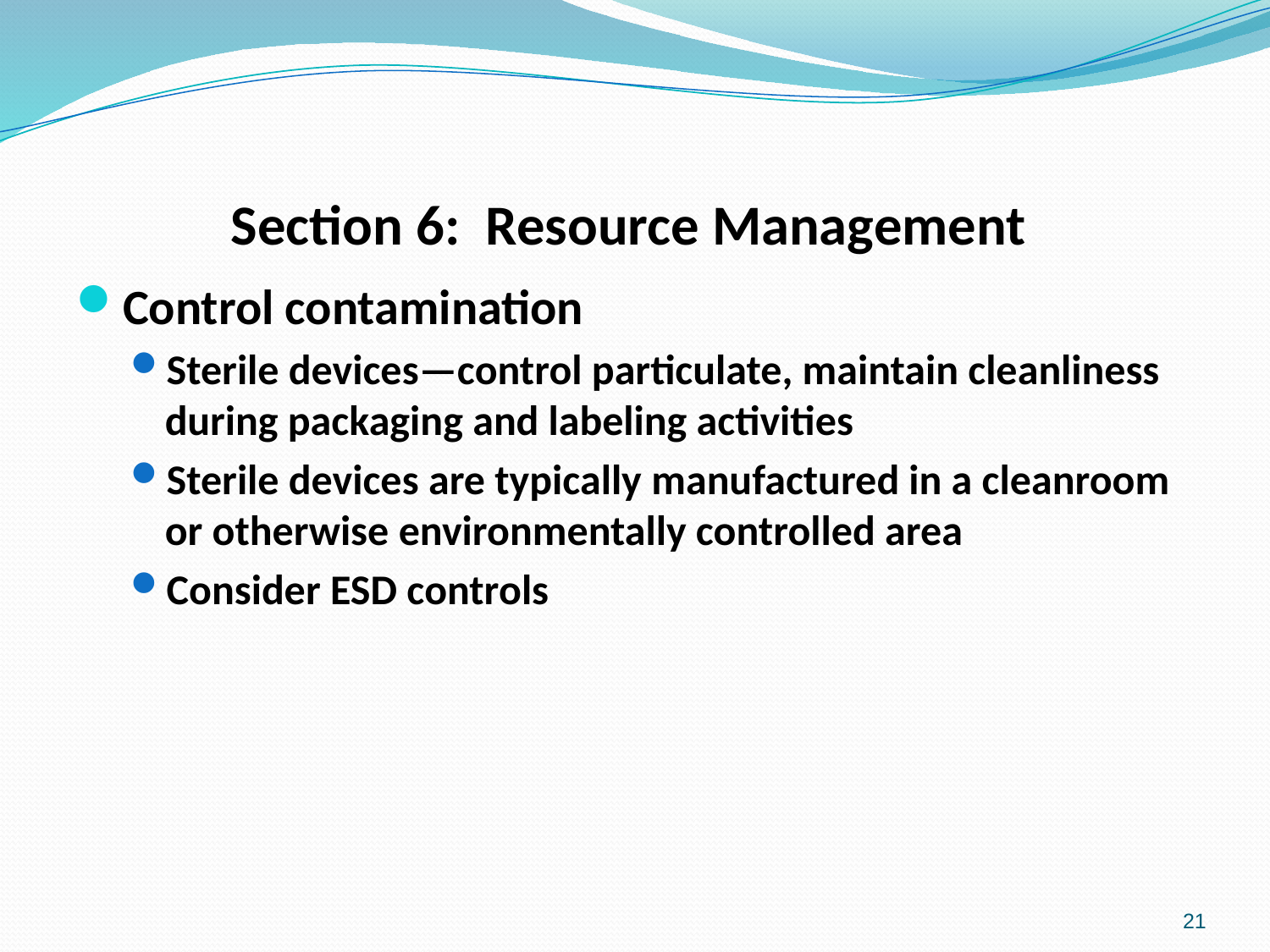

# Section 6:  Resource Management
Control contamination
Sterile devices—control particulate, maintain cleanliness during packaging and labeling activities
Sterile devices are typically manufactured in a cleanroom or otherwise environmentally controlled area
Consider ESD controls
21